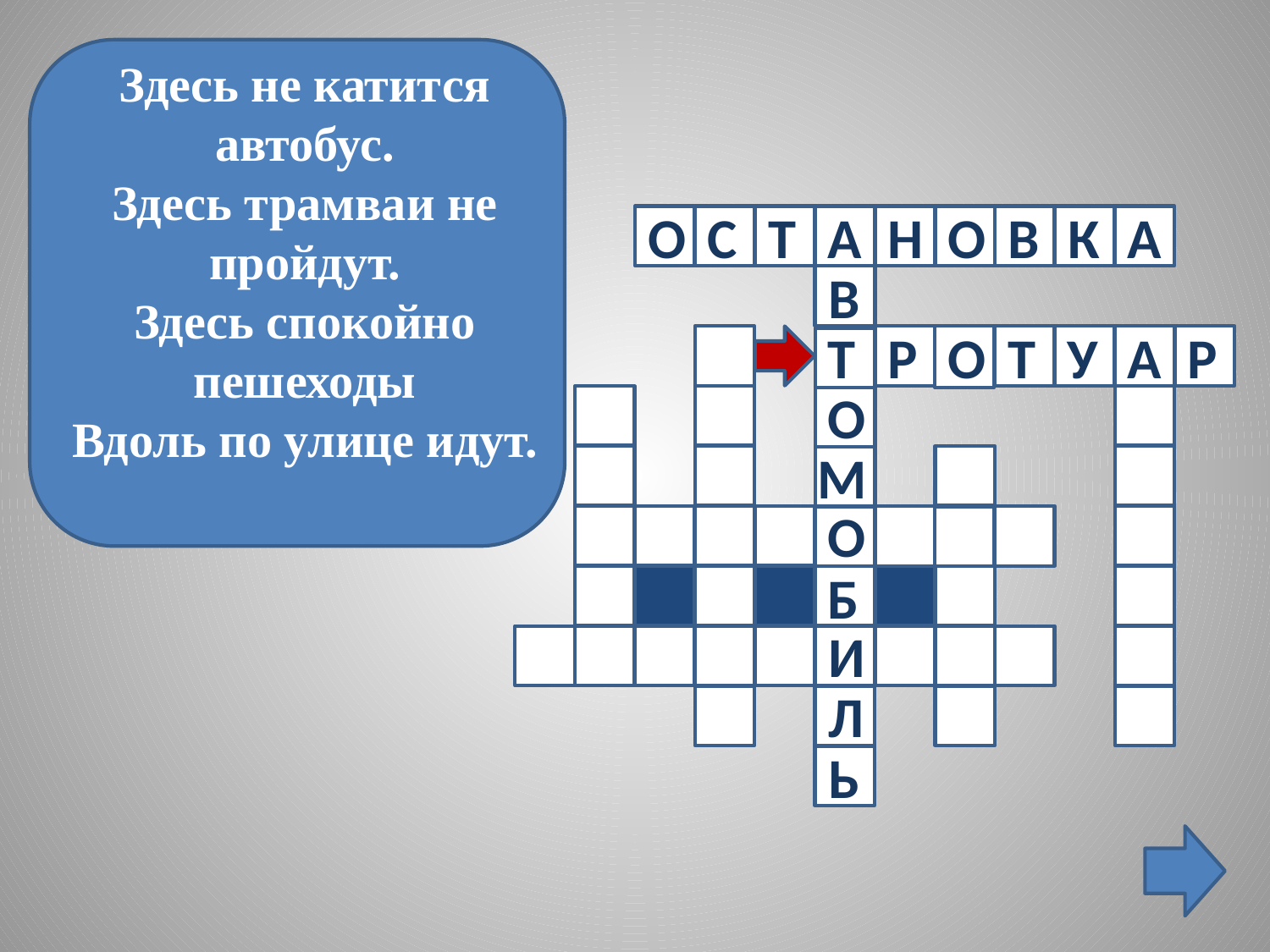

Здесь не катится автобус.
Здесь трамваи не пройдут.
Здесь спокойно пешеходы
Вдоль по улице идут.

О
С
Т
А
Н
О
В
К
А

В

Т
Р
О
Т
У
А
Р

О

М

О

Б

И

Л

Ь